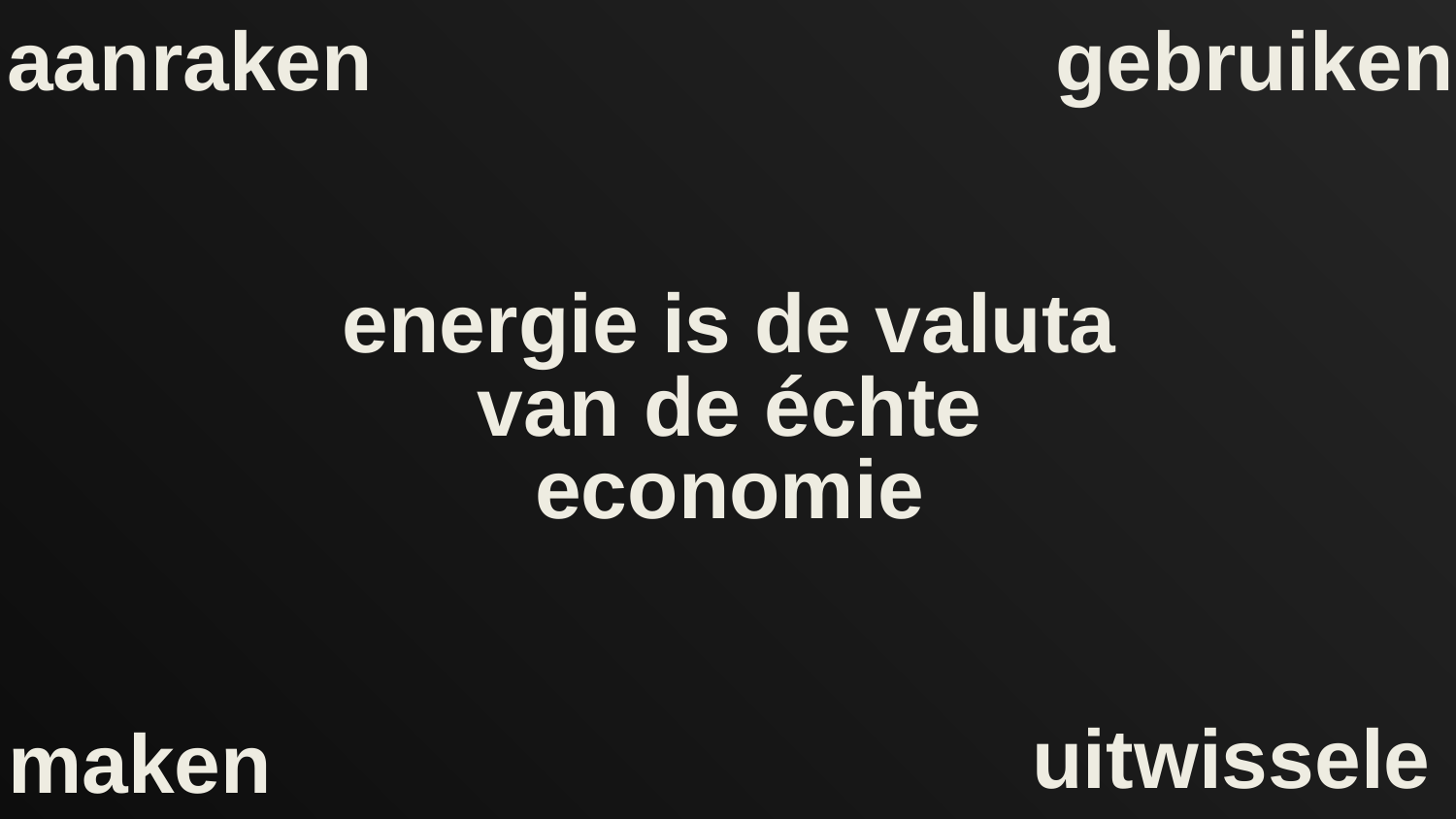

gebruiken
aanraken
energie is de valuta van de échte economie
uitwisselen
maken